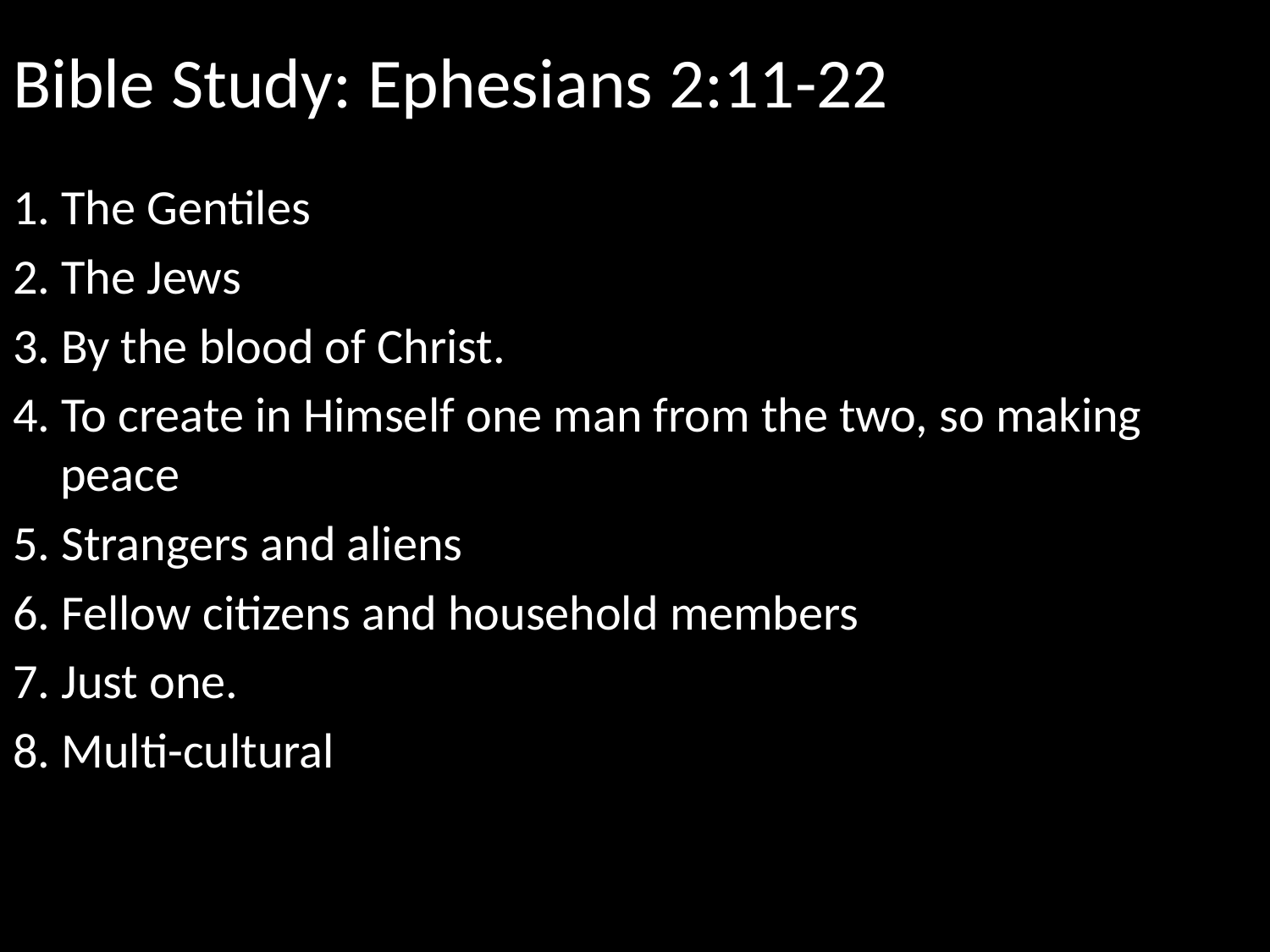

# Bible Study: Ephesians 2:11-22
1. The Gentiles
2. The Jews
3. By the blood of Christ.
4. To create in Himself one man from the two, so making peace
5. Strangers and aliens
6. Fellow citizens and household members
7. Just one.
8. Multi-cultural